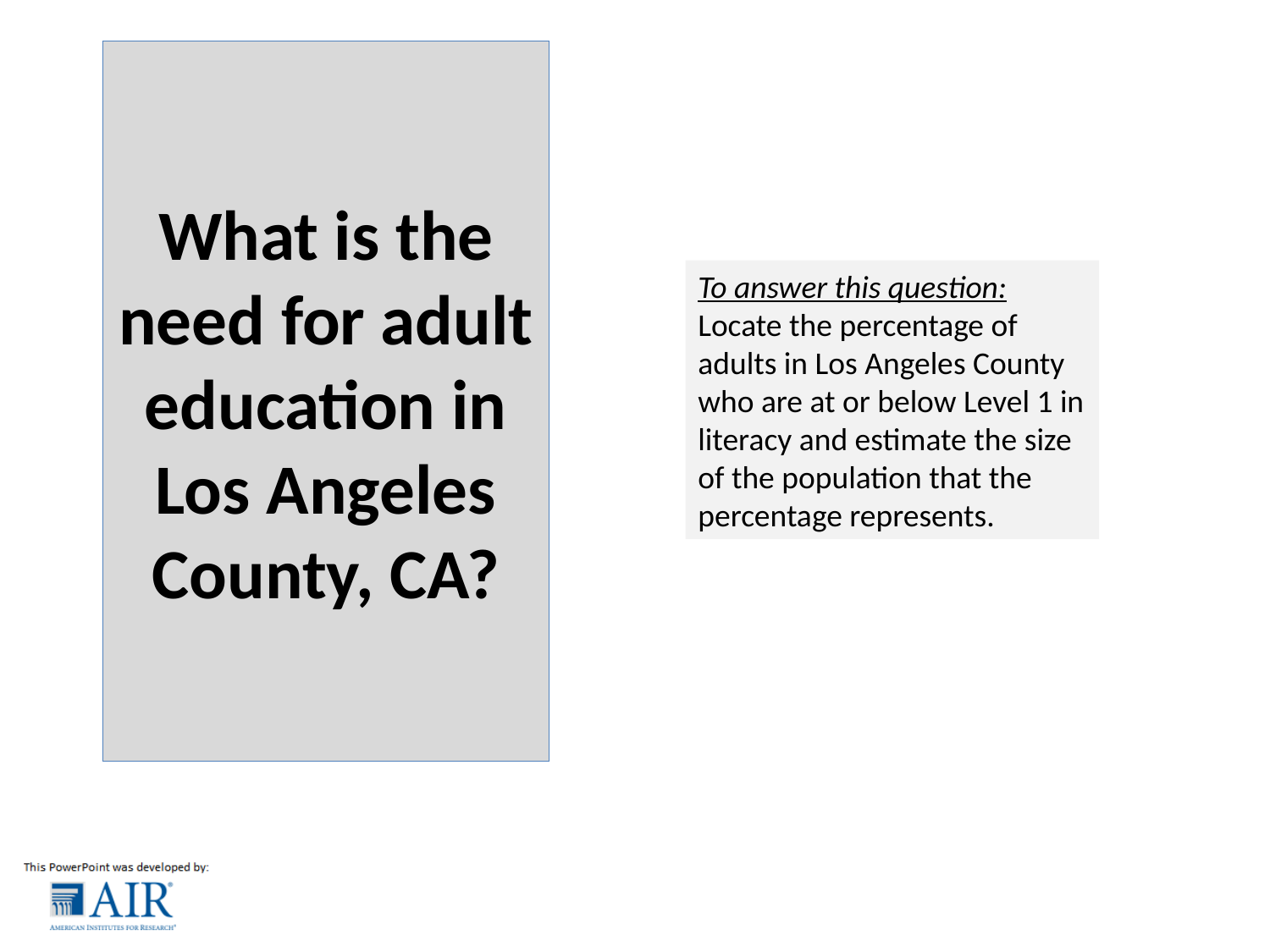

What is the need for adult education in Los Angeles County, CA?
To answer this question: Locate the percentage of adults in Los Angeles County who are at or below Level 1 in literacy and estimate the size of the population that the percentage represents.